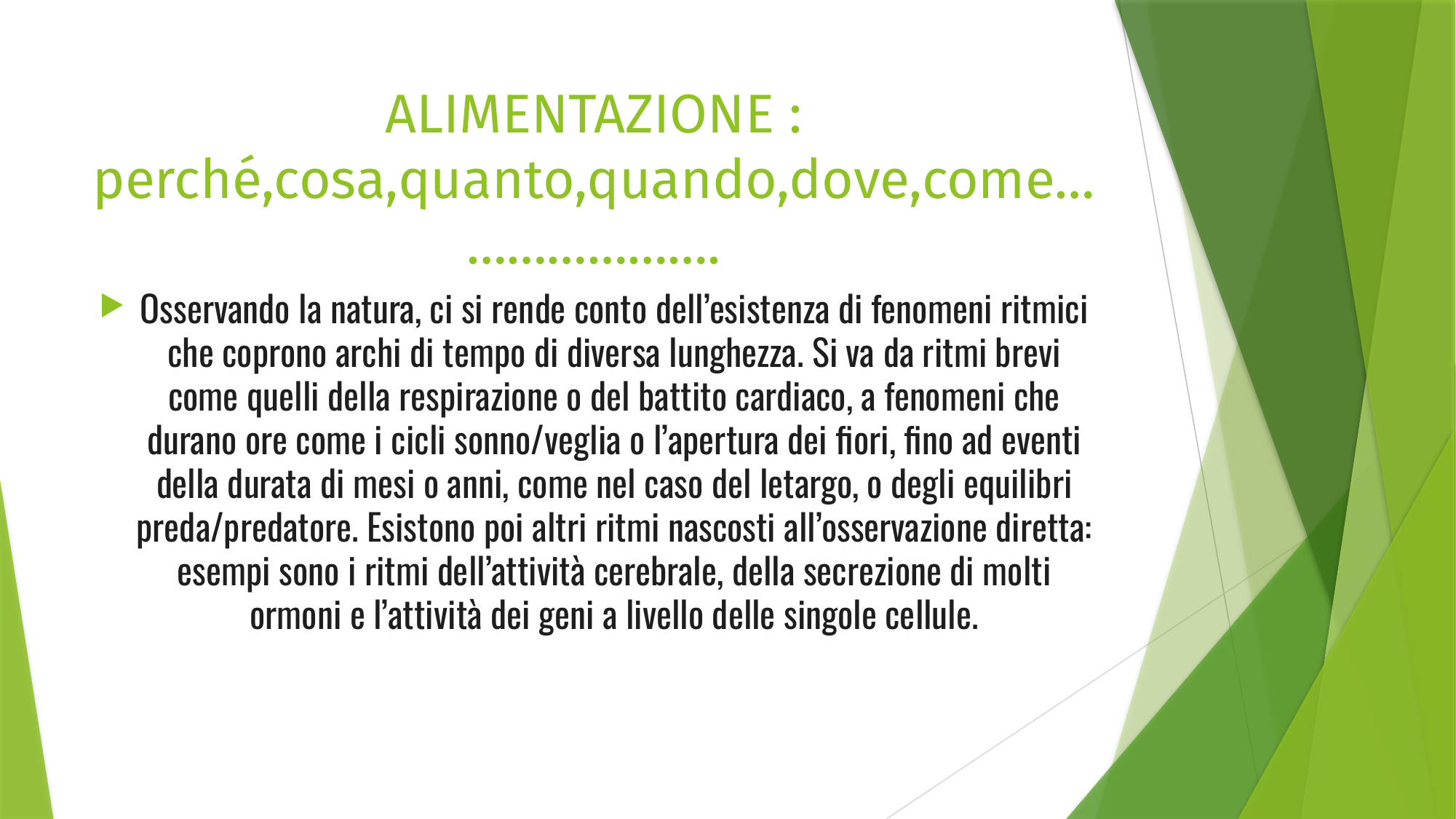

# ALIMENTAZIONE : perché,cosa,quanto,quando,dove,come………………….
Osservando la natura, ci si rende conto dell’esistenza di fenomeni ritmici che coprono archi di tempo di diversa lunghezza. Si va da ritmi brevi come quelli della respirazione o del battito cardiaco, a fenomeni che durano ore come i cicli sonno/veglia o l’apertura dei fiori, fino ad eventi della durata di mesi o anni, come nel caso del letargo, o degli equilibri preda/predatore. Esistono poi altri ritmi nascosti all’osservazione diretta: esempi sono i ritmi dell’attività cerebrale, della secrezione di molti ormoni e l’attività dei geni a livello delle singole cellule.